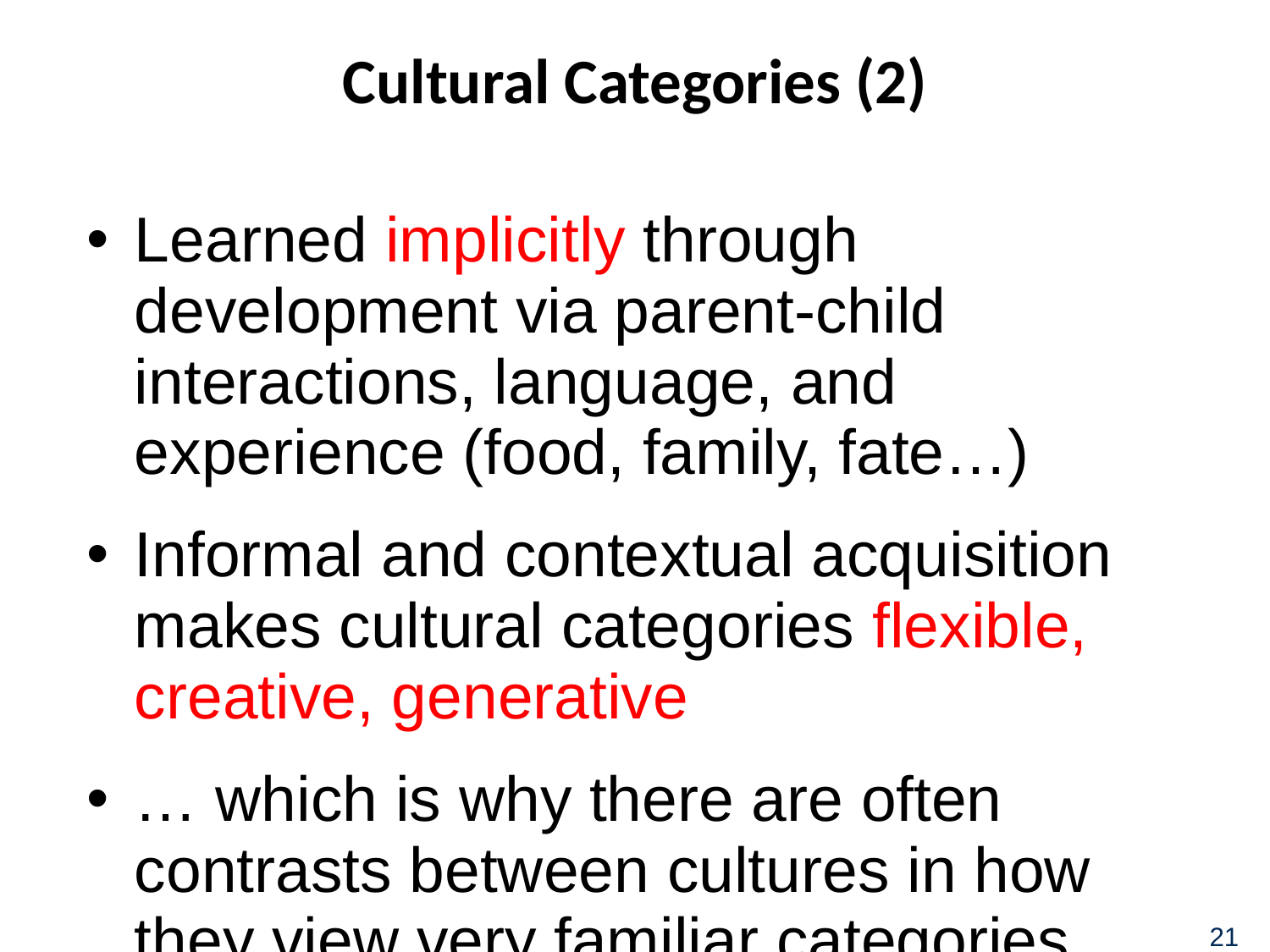

# Cultural Categories (2)
Learned implicitly through development via parent-child interactions, language, and experience (food, family, fate…)
Informal and contextual acquisition makes cultural categories flexible, creative, generative
… which is why there are often contrasts between cultures in how they view very familiar categories

21